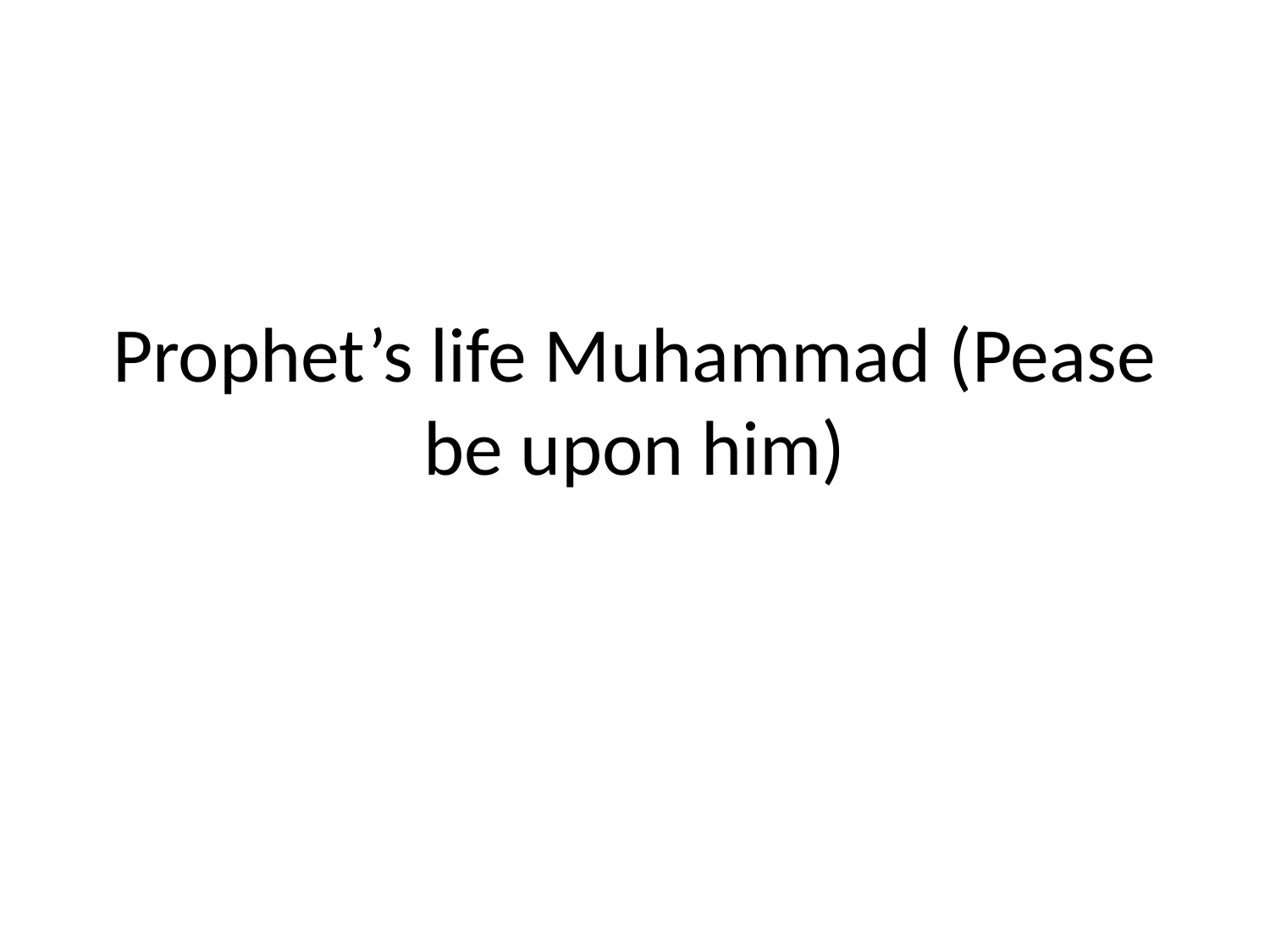

# Prophet’s life Muhammad (Pease be upon him)